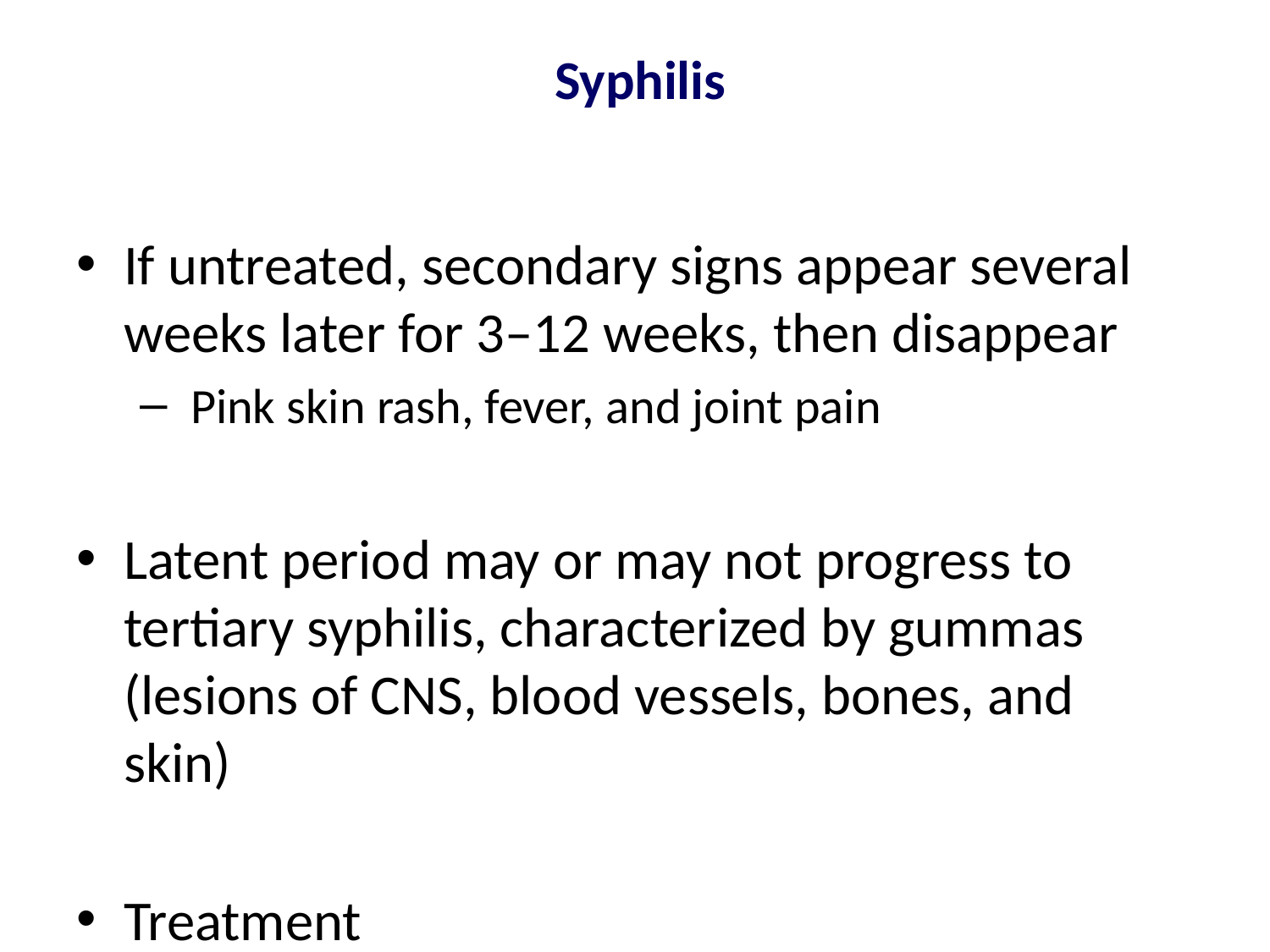

# Syphilis
If untreated, secondary signs appear several weeks later for 3–12 weeks, then disappear
 Pink skin rash, fever, and joint pain

Latent period may or may not progress to tertiary syphilis, characterized by gummas (lesions of CNS, blood vessels, bones, and skin)

Treatment
 penicillin